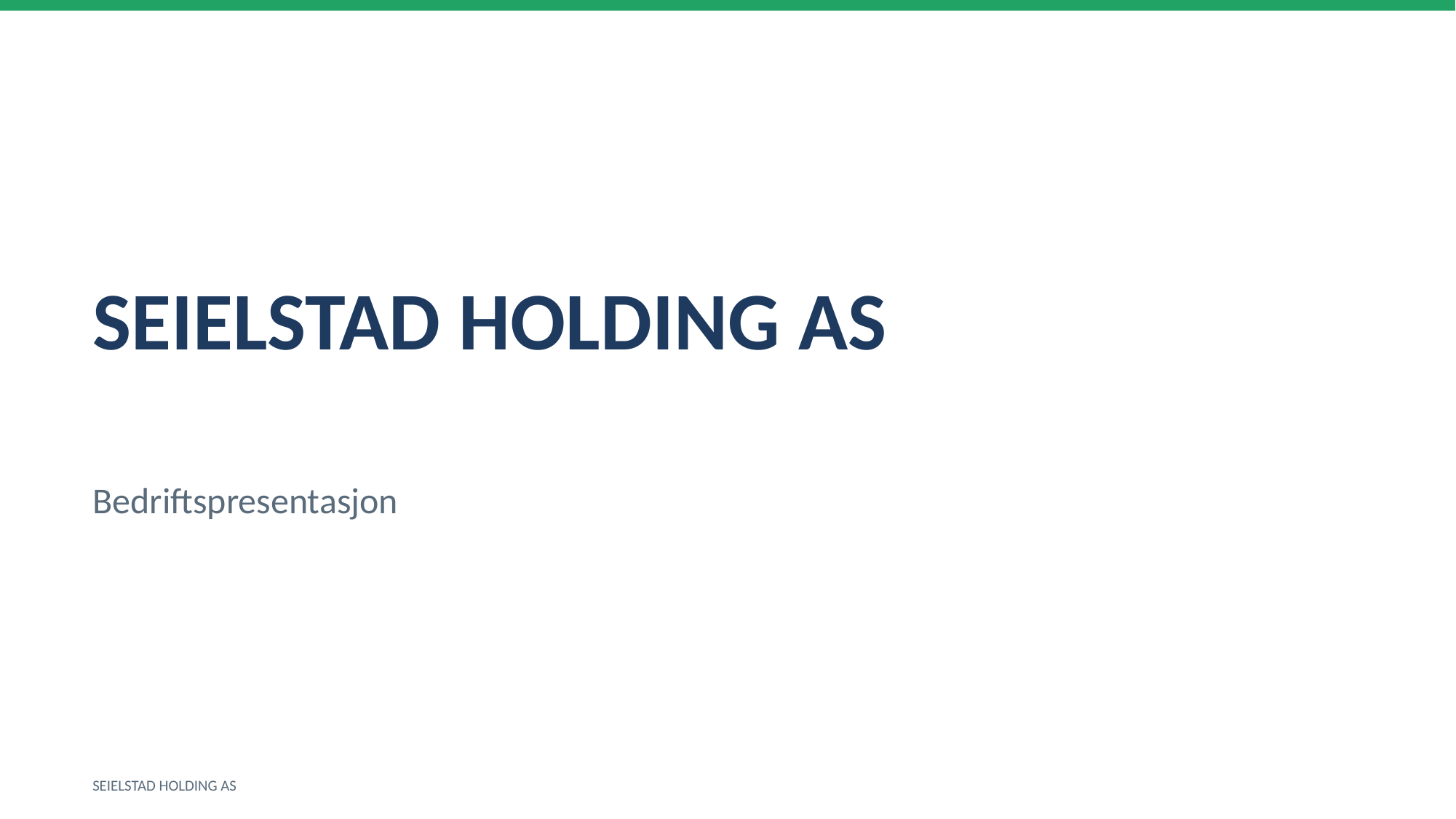

SEIELSTAD HOLDING AS
Bedriftspresentasjon
SEIELSTAD HOLDING AS